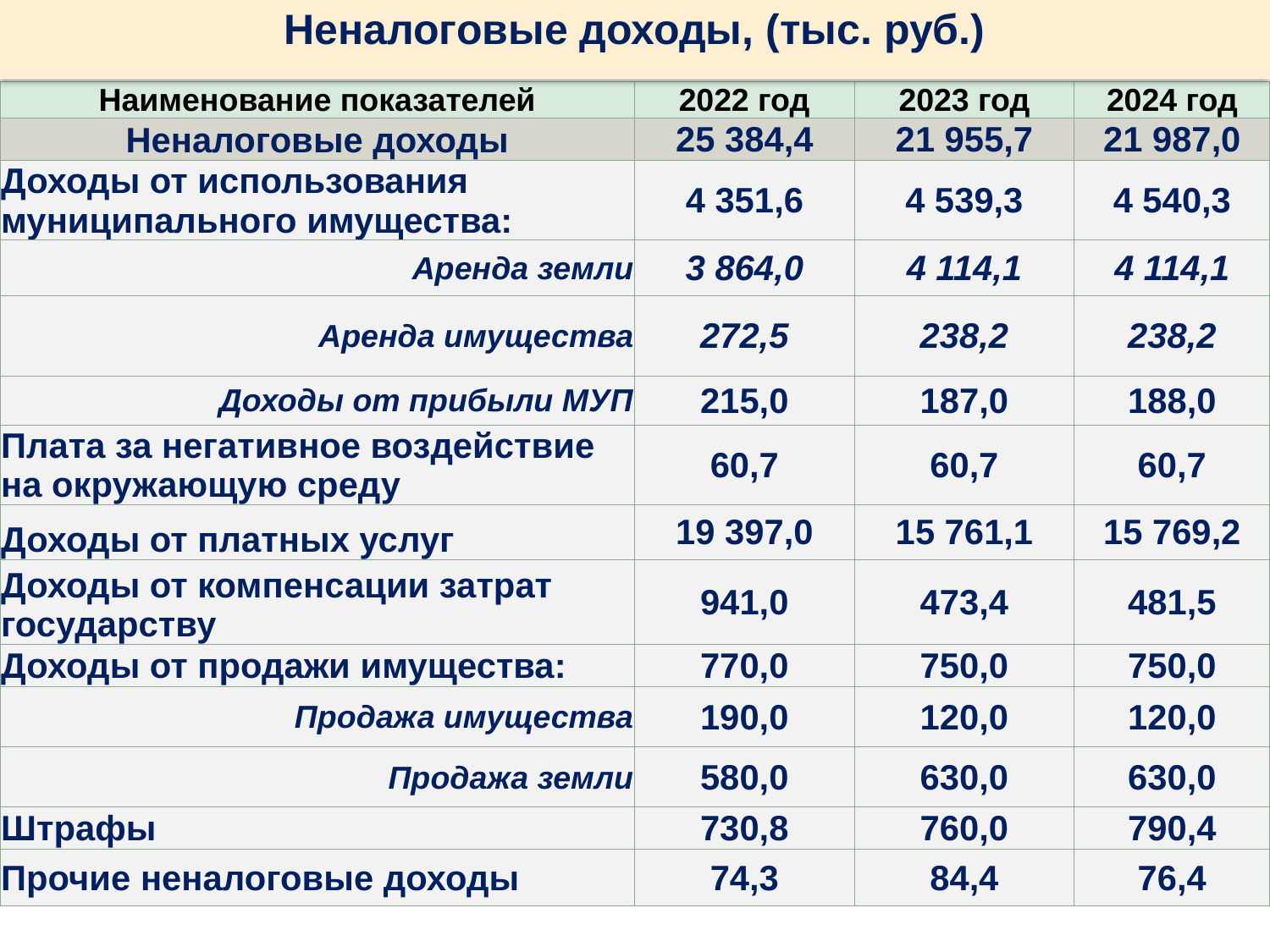

Неналоговые доходы, (тыс. руб.)
| Наименование показателей | 2022 год | 2023 год | 2024 год |
| --- | --- | --- | --- |
| Неналоговые доходы | 25 384,4 | 21 955,7 | 21 987,0 |
| Доходы от использования муниципального имущества: | 4 351,6 | 4 539,3 | 4 540,3 |
| Аренда земли | 3 864,0 | 4 114,1 | 4 114,1 |
| Аренда имущества | 272,5 | 238,2 | 238,2 |
| Доходы от прибыли МУП | 215,0 | 187,0 | 188,0 |
| Плата за негативное воздействие на окружающую среду | 60,7 | 60,7 | 60,7 |
| Доходы от платных услуг | 19 397,0 | 15 761,1 | 15 769,2 |
| Доходы от компенсации затрат государству | 941,0 | 473,4 | 481,5 |
| Доходы от продажи имущества: | 770,0 | 750,0 | 750,0 |
| Продажа имущества | 190,0 | 120,0 | 120,0 |
| Продажа земли | 580,0 | 630,0 | 630,0 |
| Штрафы | 730,8 | 760,0 | 790,4 |
| Прочие неналоговые доходы | 74,3 | 84,4 | 76,4 |